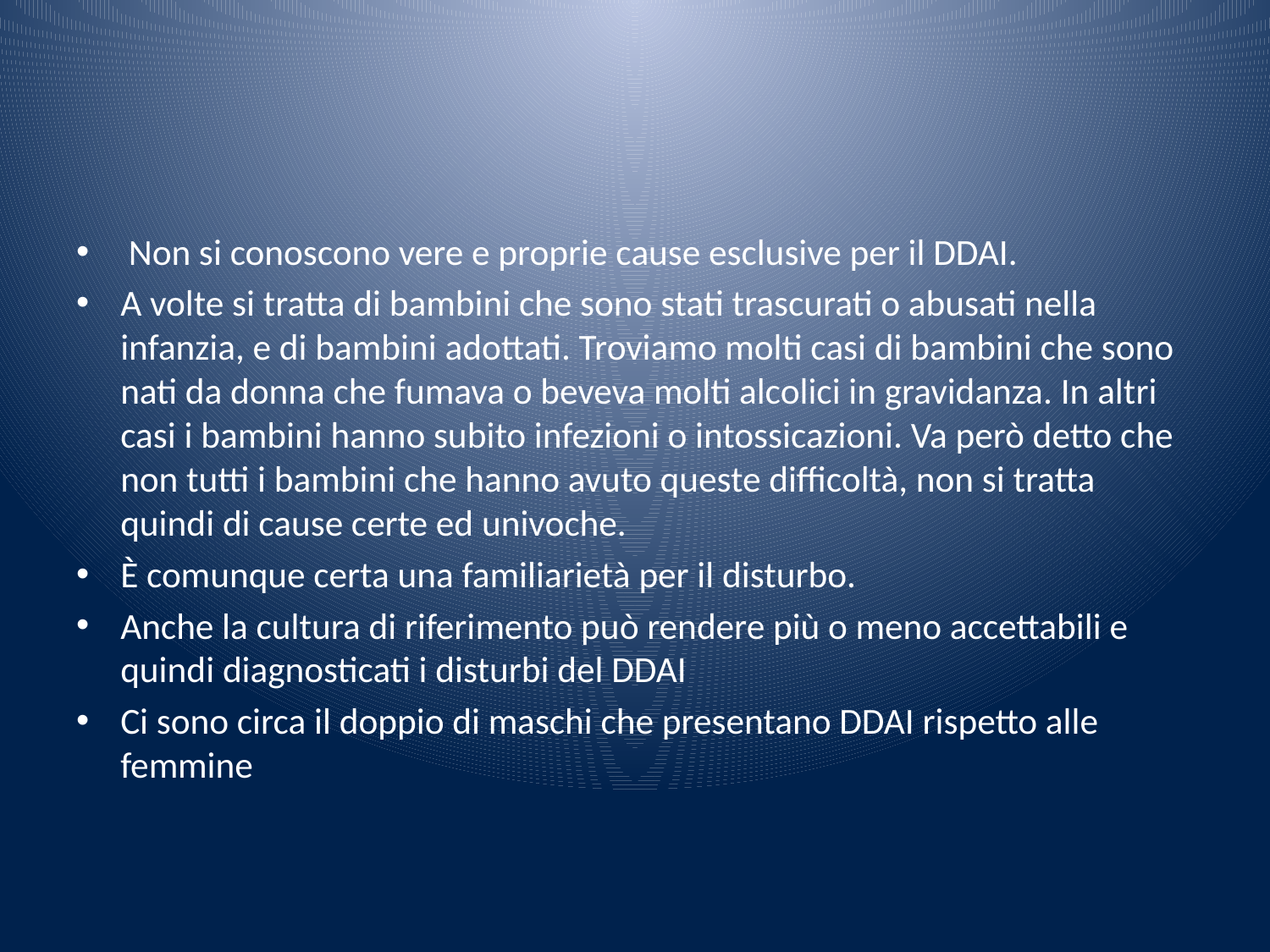

#
 Non si conoscono vere e proprie cause esclusive per il DDAI.
A volte si tratta di bambini che sono stati trascurati o abusati nella infanzia, e di bambini adottati. Troviamo molti casi di bambini che sono nati da donna che fumava o beveva molti alcolici in gravidanza. In altri casi i bambini hanno subito infezioni o intossicazioni. Va però detto che non tutti i bambini che hanno avuto queste difficoltà, non si tratta quindi di cause certe ed univoche.
È comunque certa una familiarietà per il disturbo.
Anche la cultura di riferimento può rendere più o meno accettabili e quindi diagnosticati i disturbi del DDAI
Ci sono circa il doppio di maschi che presentano DDAI rispetto alle femmine